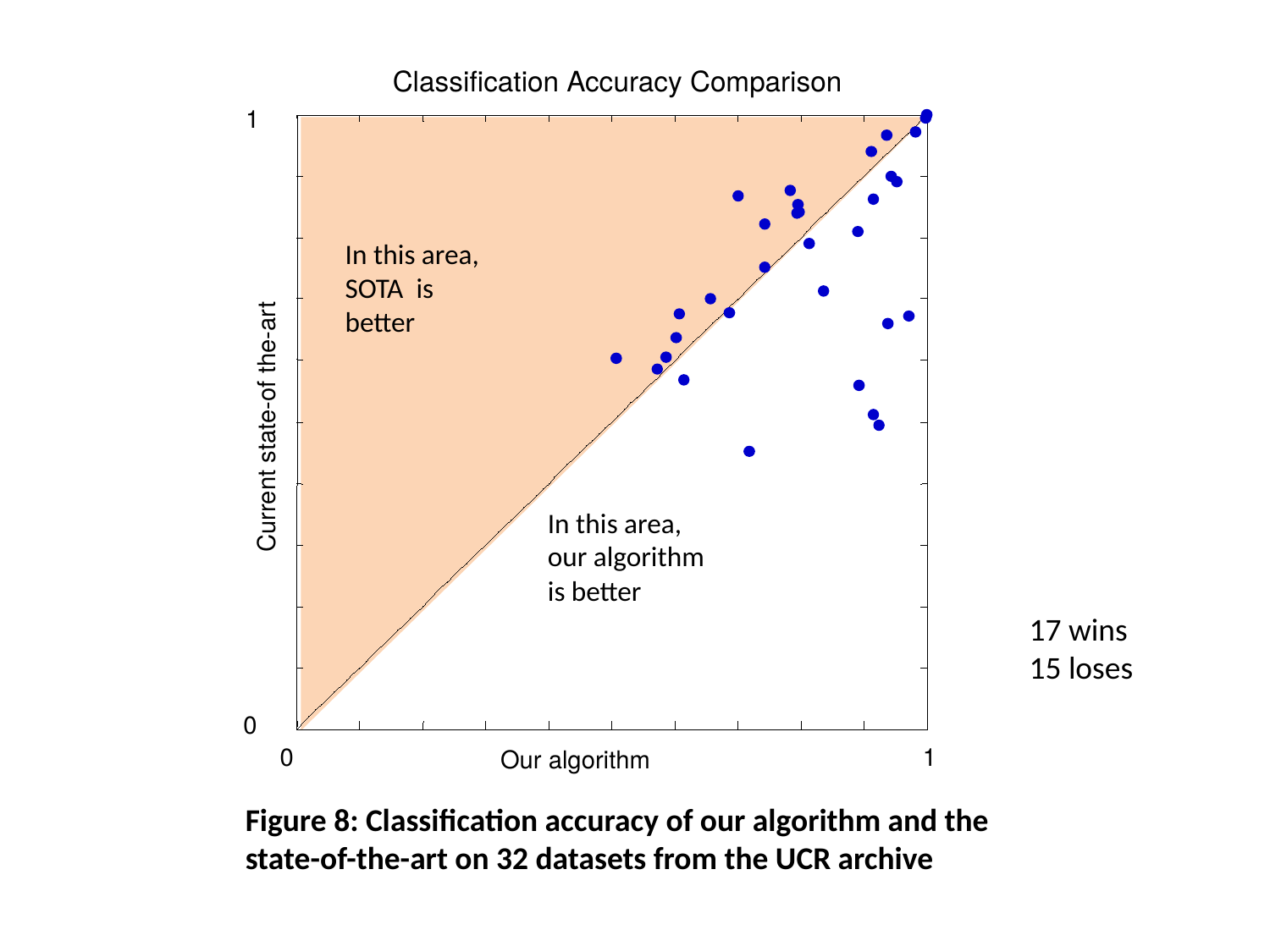

Classification Accuracy Comparison

In this area,
SOTA  is
better
Current state-of the-art
In this area,
our algorithm
is better
Our algorithm
1

0

0
1

17 wins
15 loses
Figure 8: Classification accuracy of our algorithm and the state-of-the-art on 32 datasets from the UCR archive